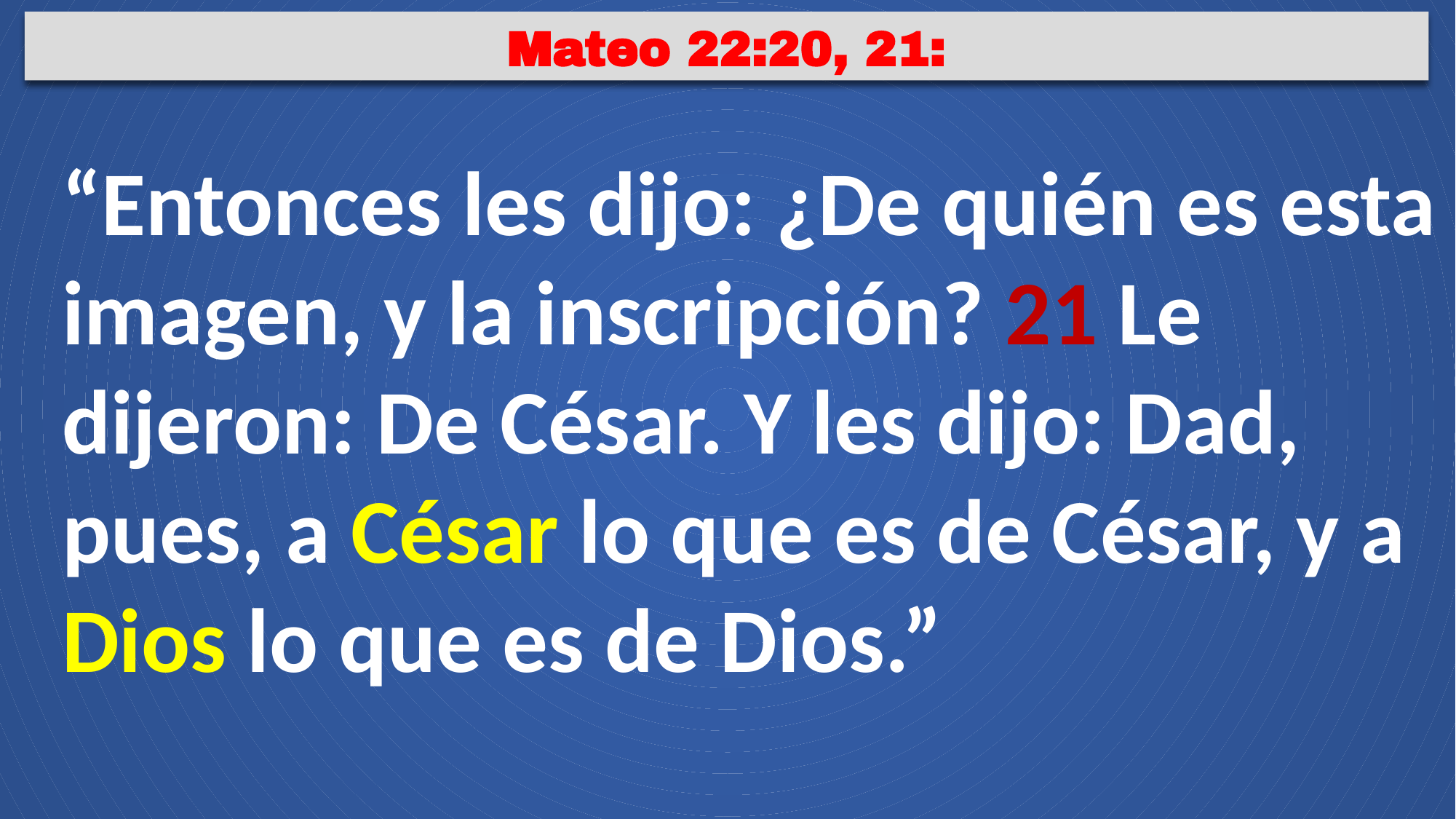

Mateo 22:20, 21:
“Entonces les dijo: ¿De quién es esta imagen, y la inscripción? 21 Le dijeron: De César. Y les dijo: Dad, pues, a César lo que es de César, y a Dios lo que es de Dios.”